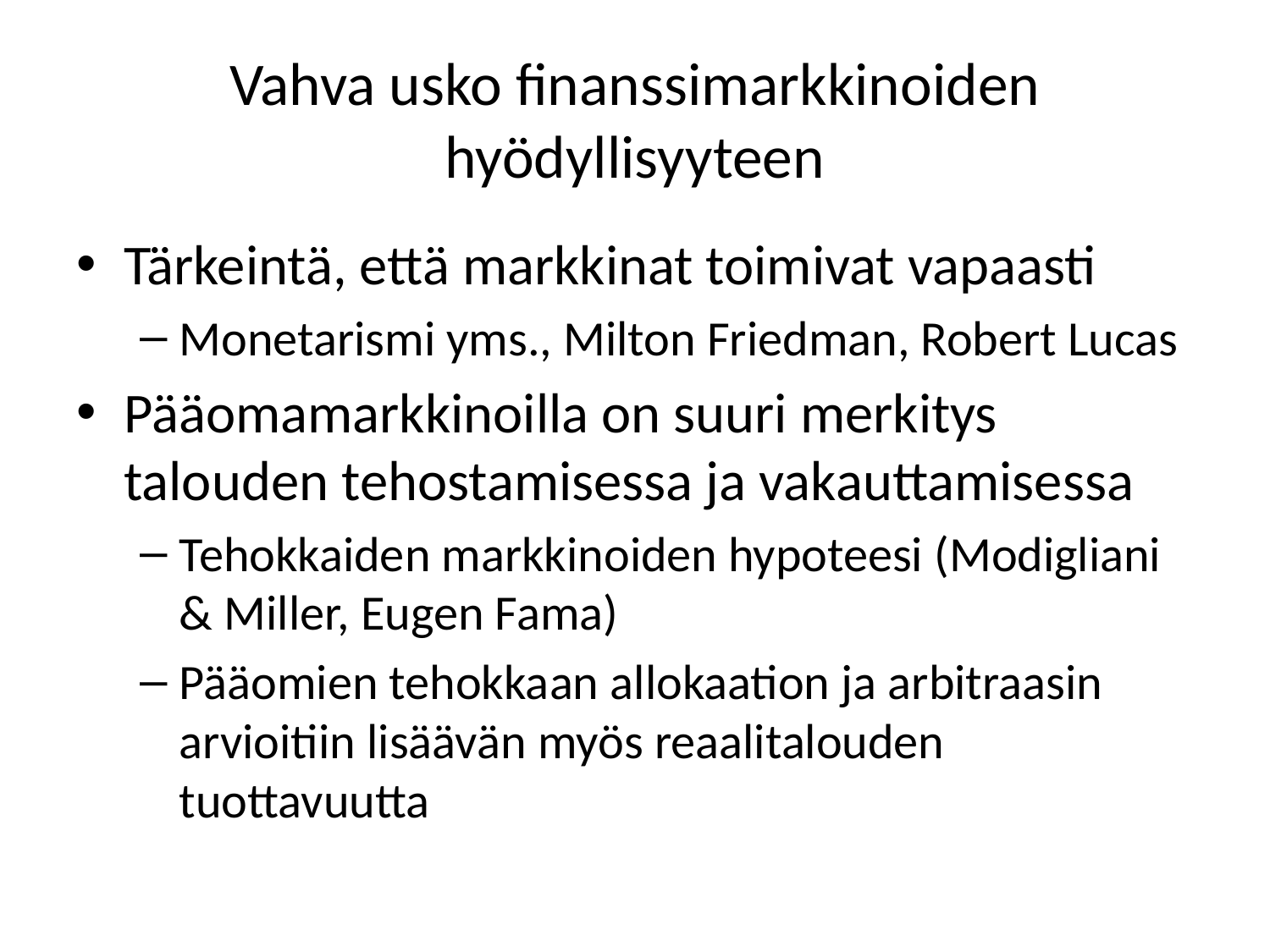

# Vahva usko finanssimarkkinoiden hyödyllisyyteen
Tärkeintä, että markkinat toimivat vapaasti
Monetarismi yms., Milton Friedman, Robert Lucas
Pääomamarkkinoilla on suuri merkitys talouden tehostamisessa ja vakauttamisessa
Tehokkaiden markkinoiden hypoteesi (Modigliani & Miller, Eugen Fama)
Pääomien tehokkaan allokaation ja arbitraasin arvioitiin lisäävän myös reaalitalouden tuottavuutta